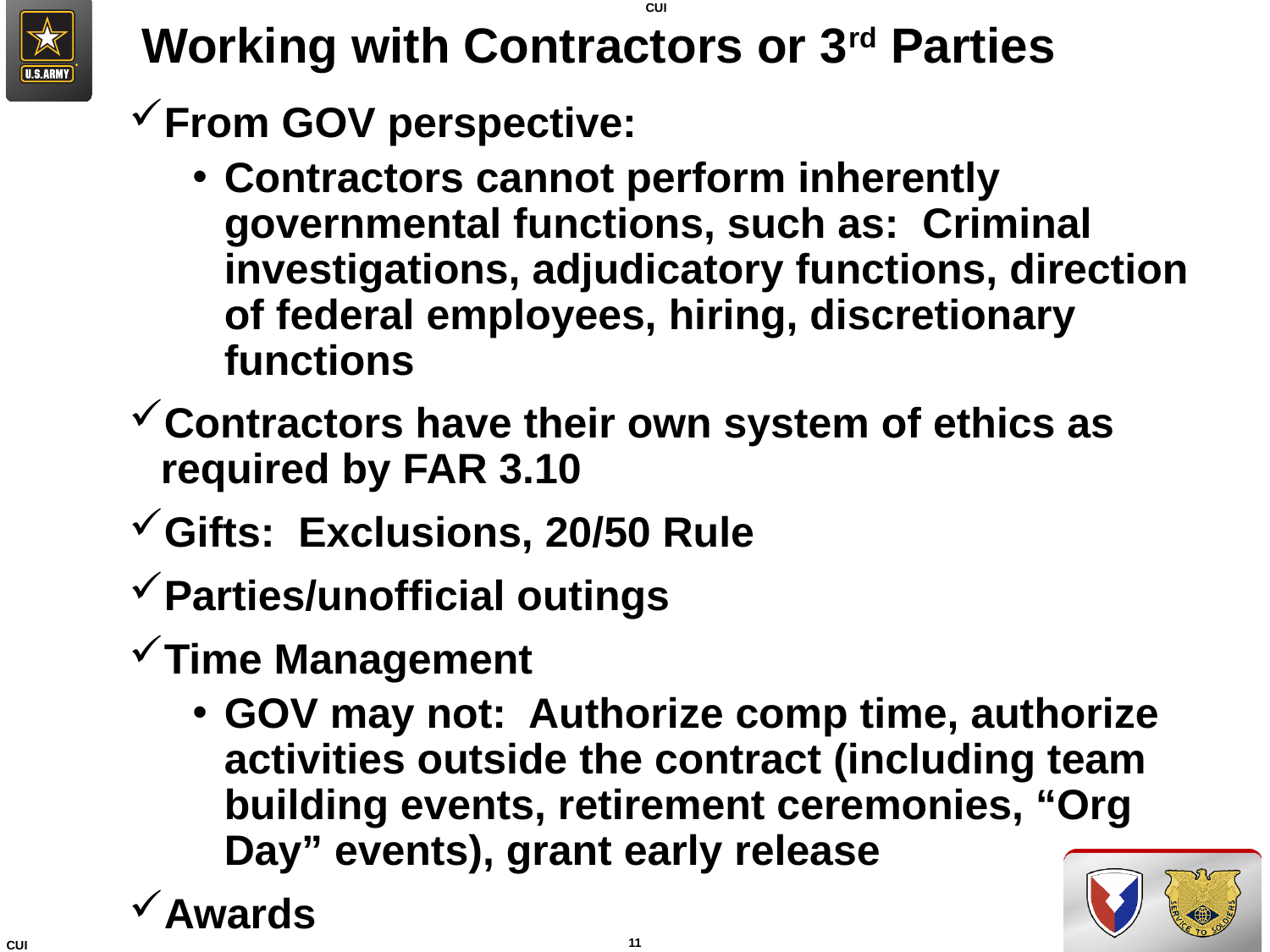

# Working with Contractors or 3rd Parties
From GOV perspective:
Contractors cannot perform inherently governmental functions, such as:  Criminal investigations, adjudicatory functions, direction of federal employees, hiring, discretionary functions
Contractors have their own system of ethics as required by FAR 3.10
Gifts:  Exclusions, 20/50 Rule
Parties/unofficial outings
Time Management
GOV may not:  Authorize comp time, authorize activities outside the contract (including team building events, retirement ceremonies, “Org Day” events), grant early release
Awards

11